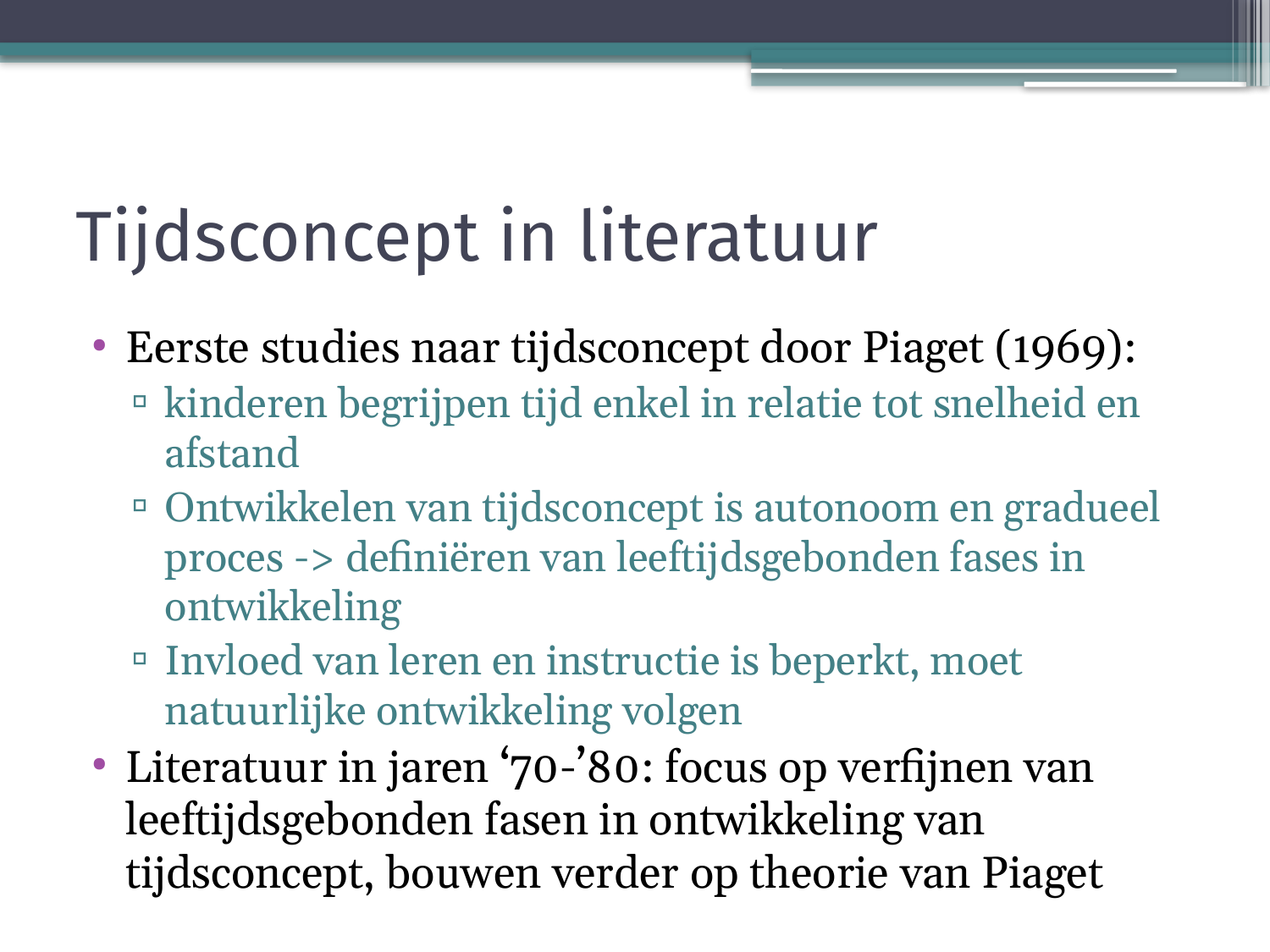

# Tijdsconcept in literatuur
Eerste studies naar tijdsconcept door Piaget (1969):
kinderen begrijpen tijd enkel in relatie tot snelheid en afstand
Ontwikkelen van tijdsconcept is autonoom en gradueel proces -> definiëren van leeftijdsgebonden fases in ontwikkeling
Invloed van leren en instructie is beperkt, moet natuurlijke ontwikkeling volgen
Literatuur in jaren ‘70-’80: focus op verfijnen van leeftijdsgebonden fasen in ontwikkeling van tijdsconcept, bouwen verder op theorie van Piaget